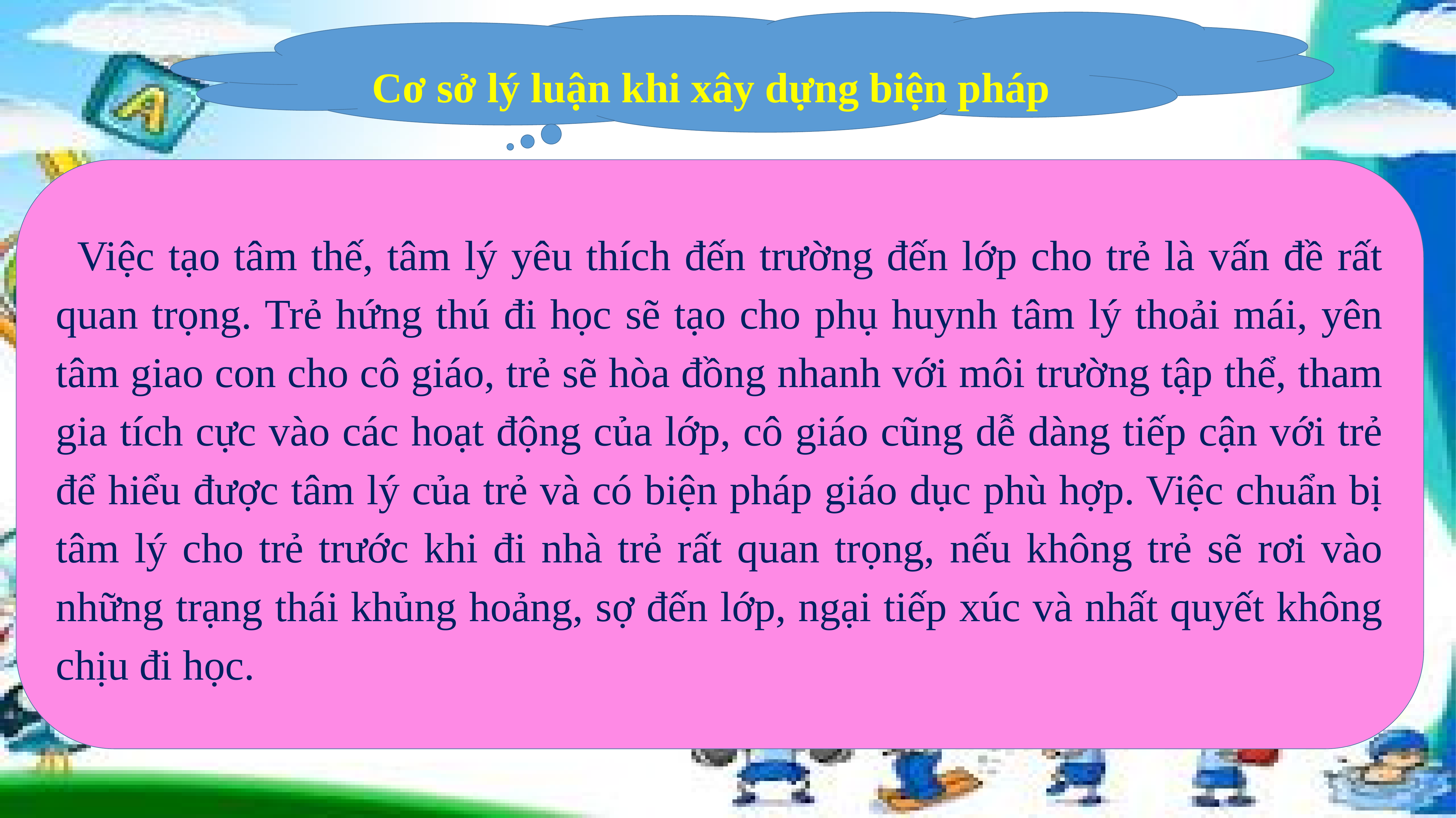

Cơ sở lý luận khi xây dựng biện pháp
Việc tạo tâm thế, tâm lý yêu thích đến trường đến lớp cho trẻ là vấn đề rất quan trọng. Trẻ hứng thú đi học sẽ tạo cho phụ huynh tâm lý thoải mái, yên tâm giao con cho cô giáo, trẻ sẽ hòa đồng nhanh với môi trường tập thể, tham gia tích cực vào các hoạt động của lớp, cô giáo cũng dễ dàng tiếp cận với trẻ để hiểu được tâm lý của trẻ và có biện pháp giáo dục phù hợp. Việc chuẩn bị tâm lý cho trẻ trước khi đi nhà trẻ rất quan trọng, nếu không trẻ sẽ rơi vào những trạng thái khủng hoảng, sợ đến lớp, ngại tiếp xúc và nhất quyết không chịu đi học.